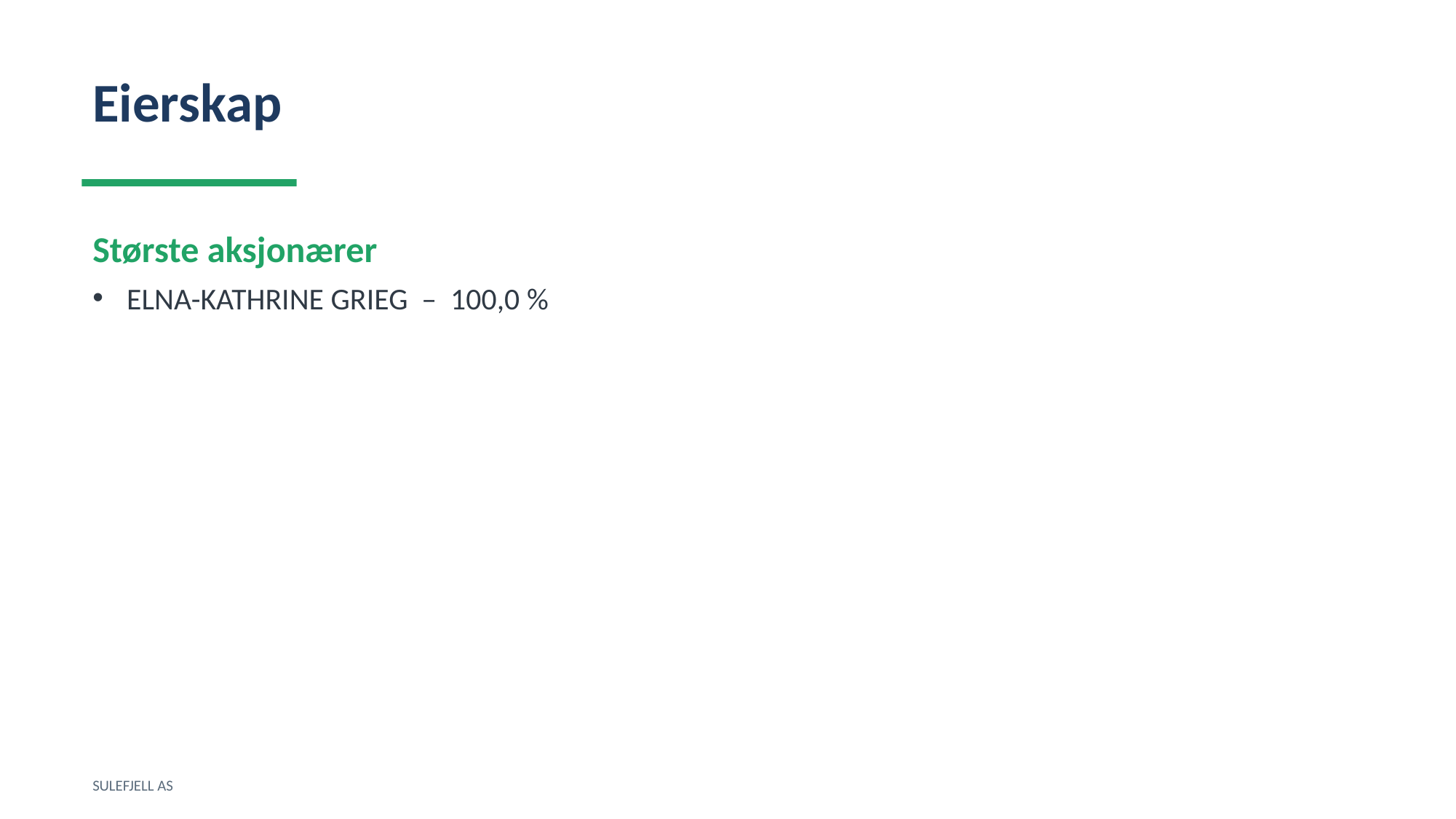

Eierskap

Største aksjonærer
ELNA-KATHRINE GRIEG  –  100,0 %
SULEFJELL AS